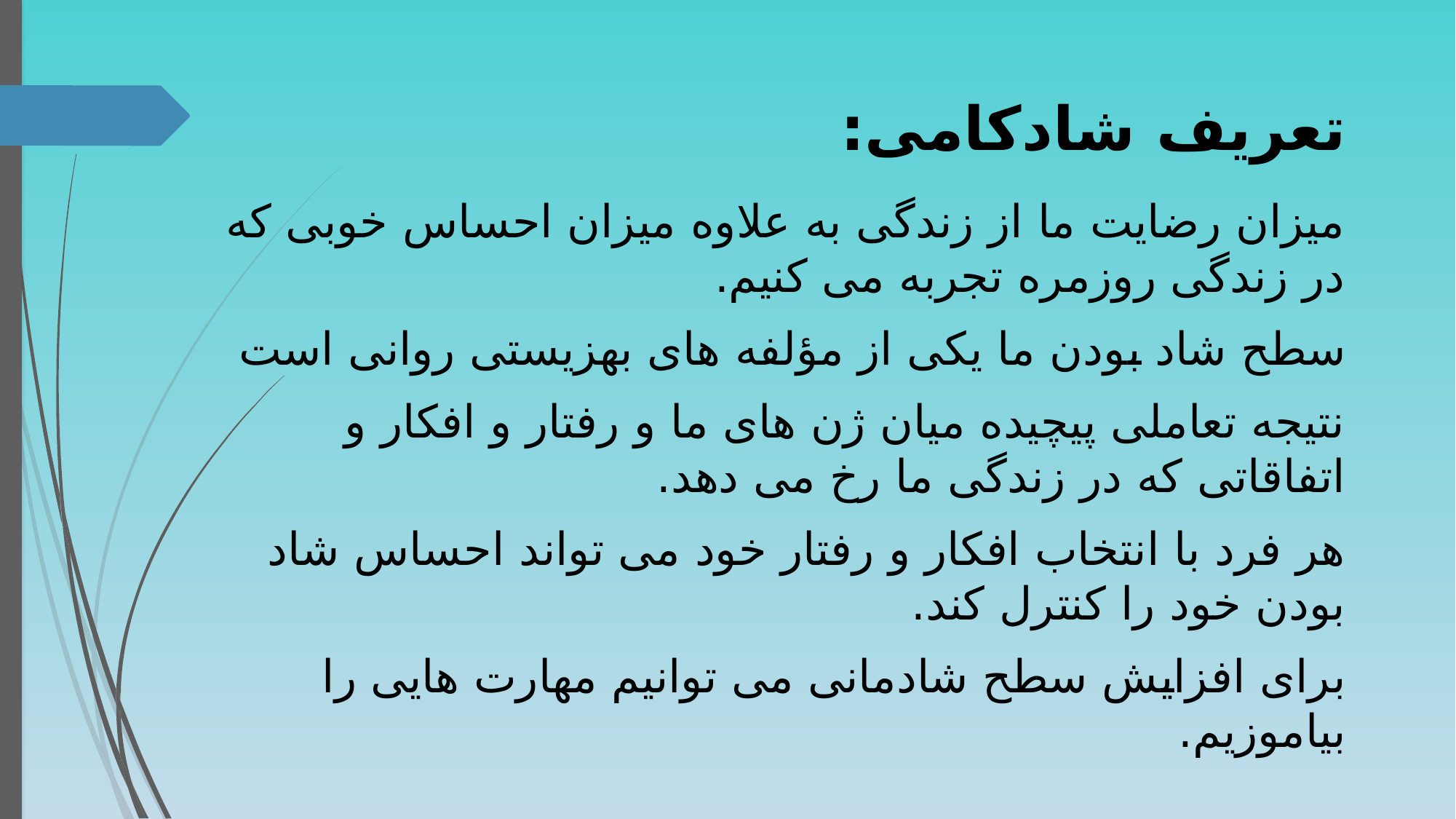

تعریف شادکامی:
میزان رضایت ما از زندگی به علاوه میزان احساس خوبی که در زندگی روزمره تجربه می کنیم.
سطح شاد بودن ما یکی از مؤلفه های بهزیستی روانی است
نتیجه تعاملی پیچیده میان ژن های ما و رفتار و افکار و اتفاقاتی که در زندگی ما رخ می دهد.
هر فرد با انتخاب افکار و رفتار خود می تواند احساس شاد بودن خود را کنترل کند.
برای افزایش سطح شادمانی می توانیم مهارت هایی را بیاموزیم.